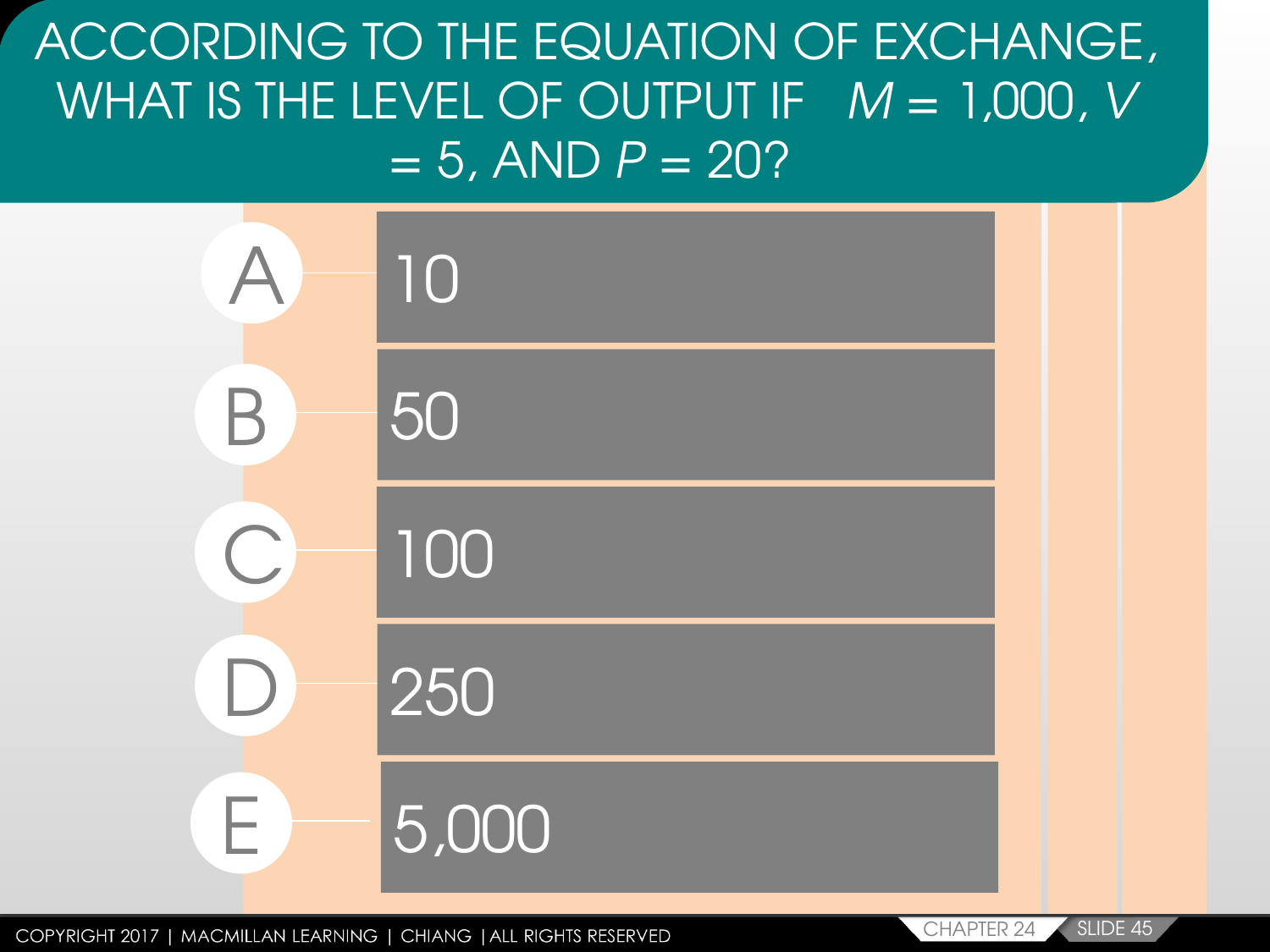

ACCORDING TO THE EQUATION OF EXCHANGE, WHAT IS THE LEVEL OF OUTPUT IF   M = 1,000, V = 5, AND P = 20?
10
A
50
B
100
C
250
D
5,000
E
SLIDE 45
CHAPTER 24